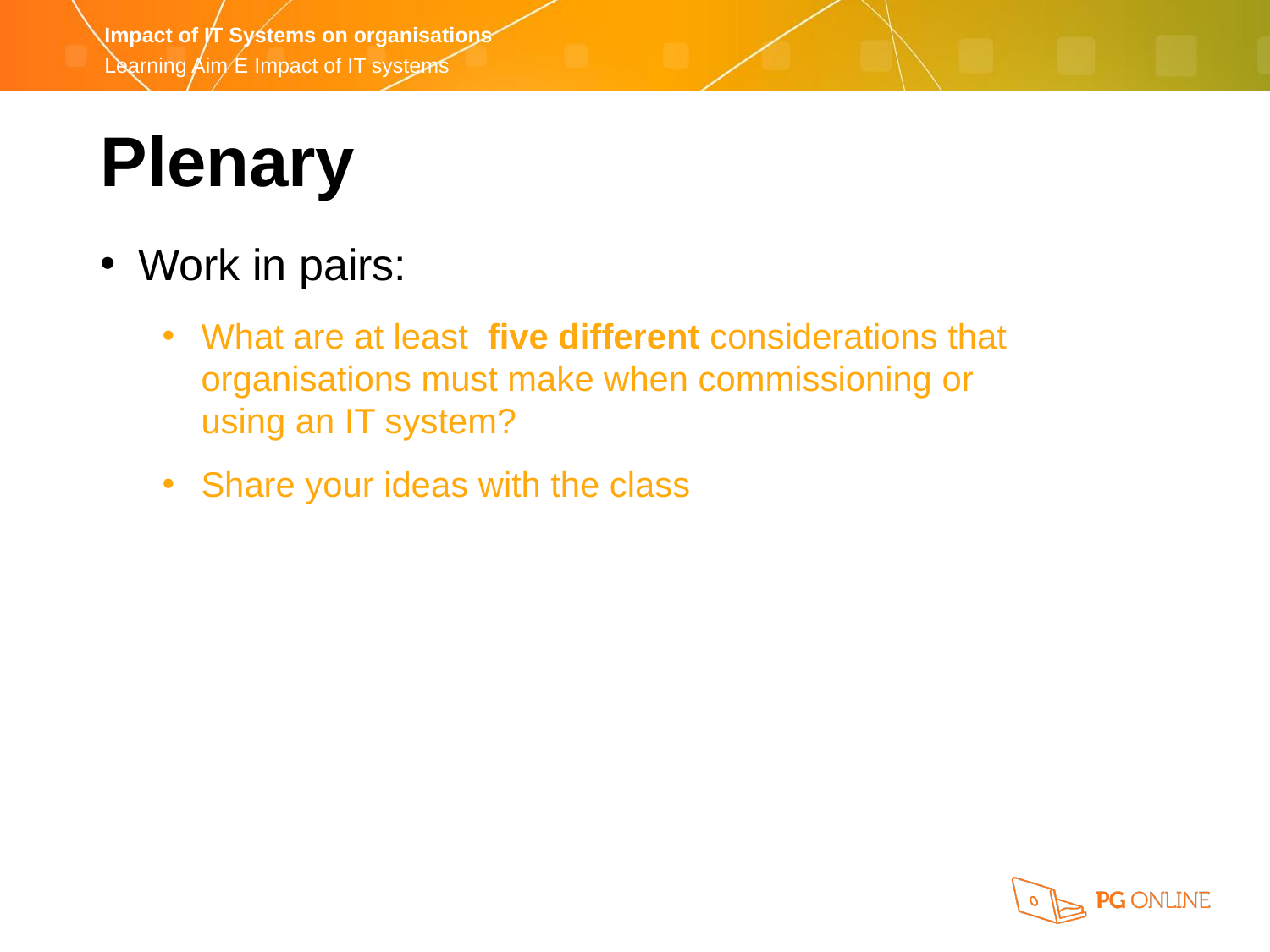

Plenary
Work in pairs:
What are at least  five different considerations that organisations must make when commissioning or
using an IT system?
Share your ideas with the class